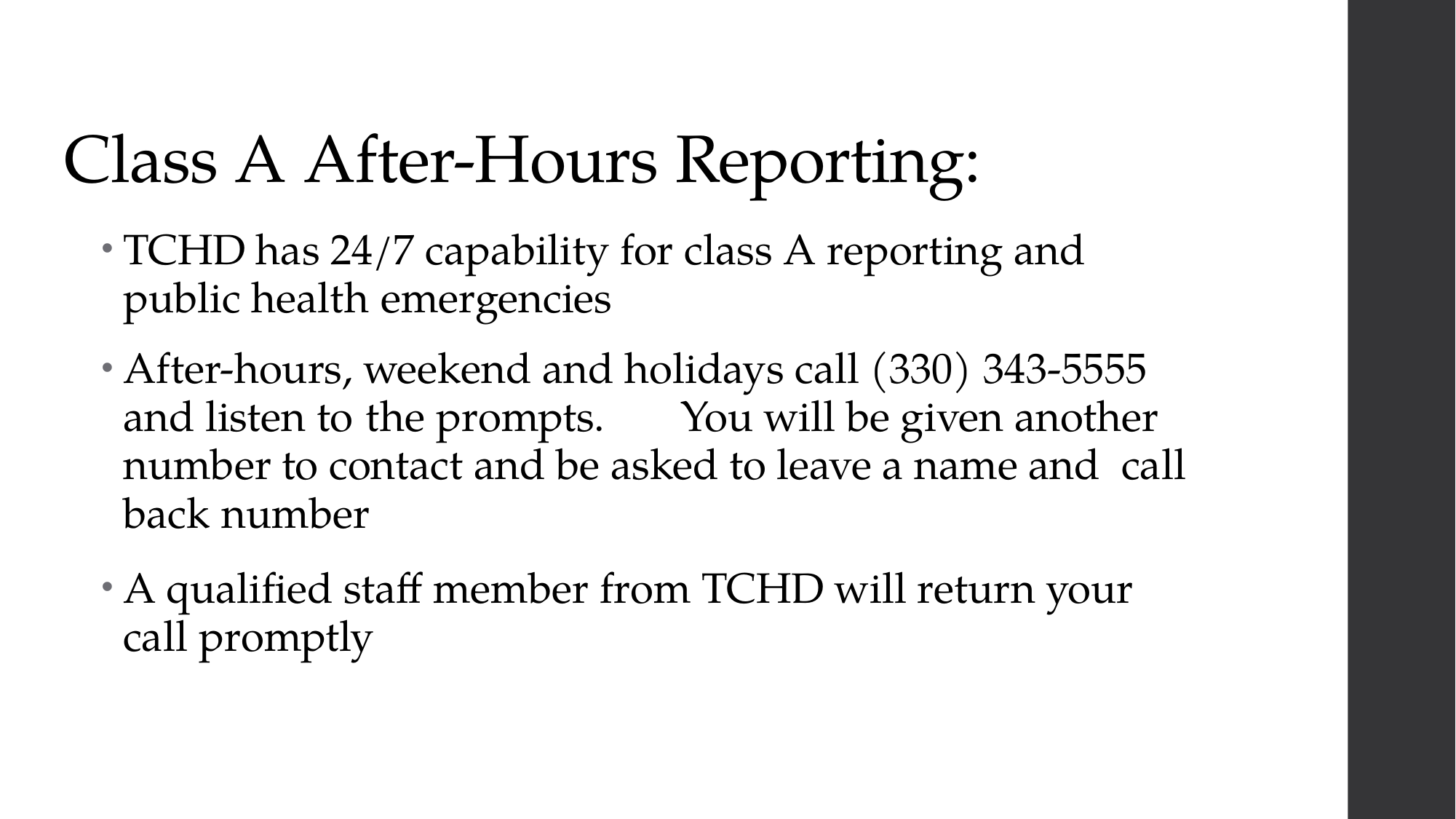

# Class A After-Hours Reporting:
TCHD has 24/7 capability for class A reporting and  public health emergencies
After-hours, weekend and holidays call (330) 343-5555  and listen to the prompts.	You will be given another  number to contact and be asked to leave a name and  call back number
A qualified staff member from TCHD will return your  call promptly